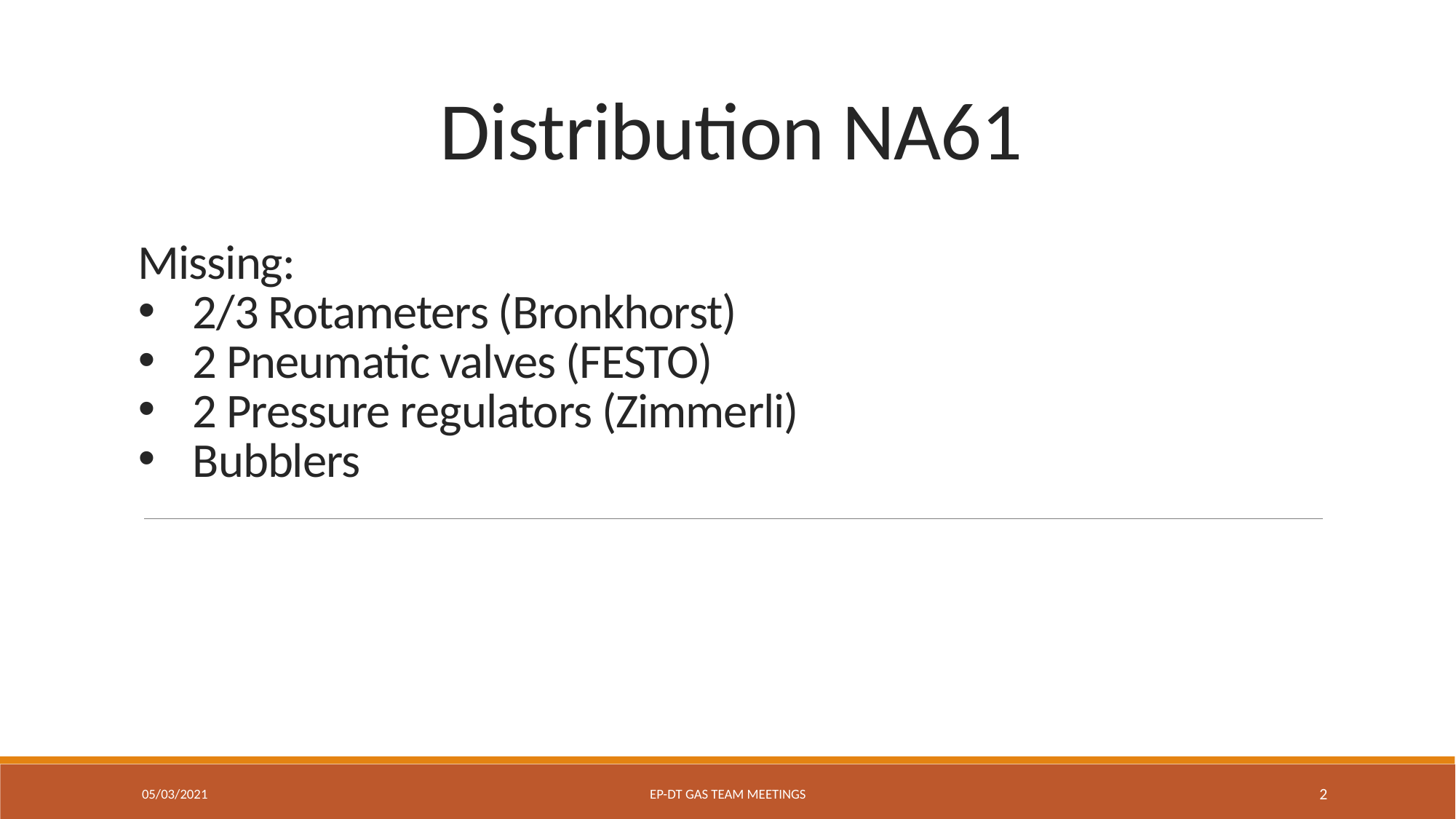

# Distribution NA61
Missing:
2/3 Rotameters (Bronkhorst)
2 Pneumatic valves (FESTO)
2 Pressure regulators (Zimmerli)
Bubblers

05/03/2021
EP-DT gas team meetings
2